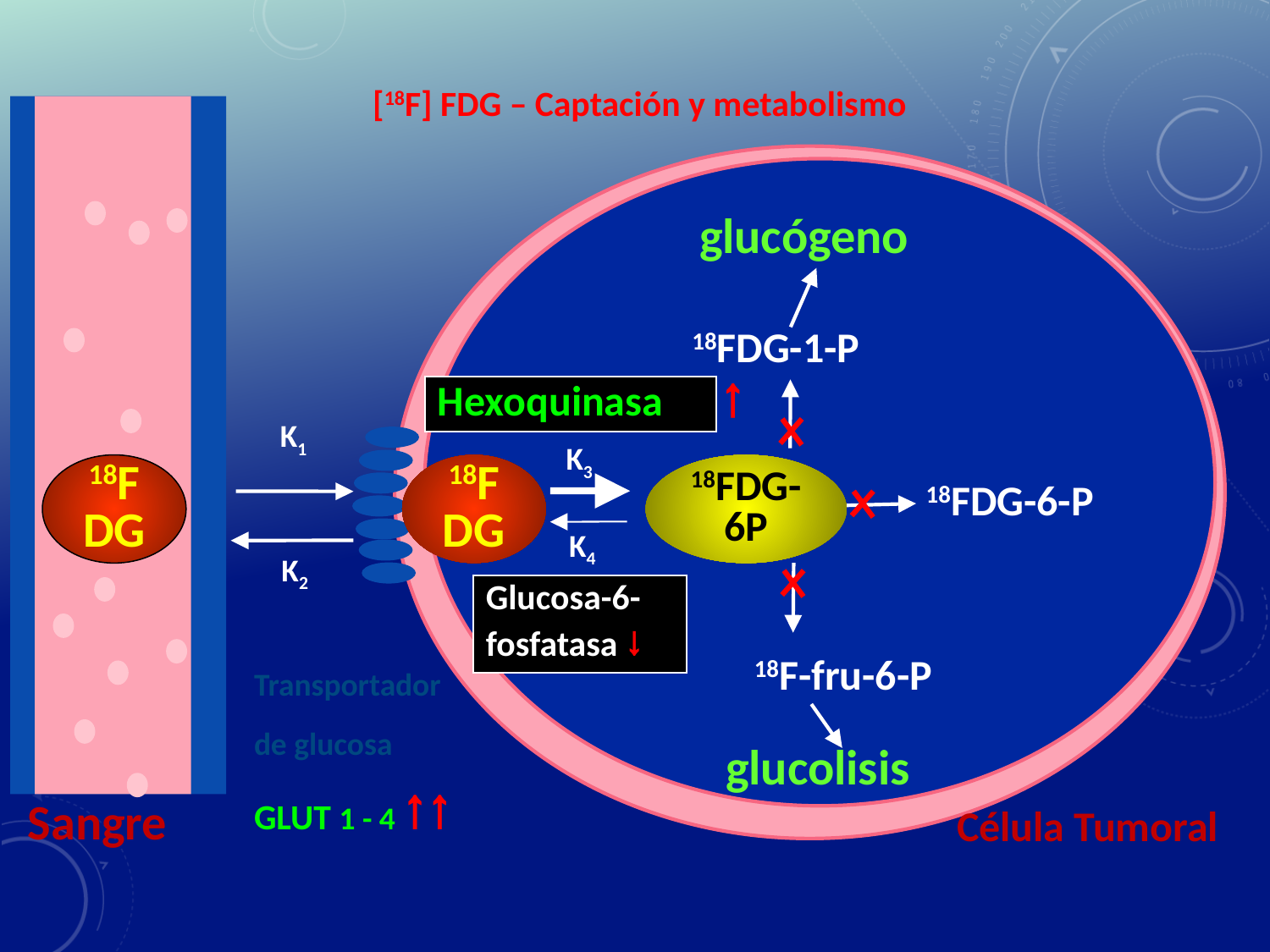

[18F] FDG – Captación y metabolismo

glucógeno

18FDG-1-P

↓
Hexoquinasa

K1

K3

18FDG
18FDG
18FDG-6P
18FDG-6-P

K4

K2

Glucosa-6-
fosfatasa ↓

18F-fru-6-P

Transportador
de glucosa
GLUT 1 - 4 ↑↑

glucolisis

Sangre
Célula Tumoral